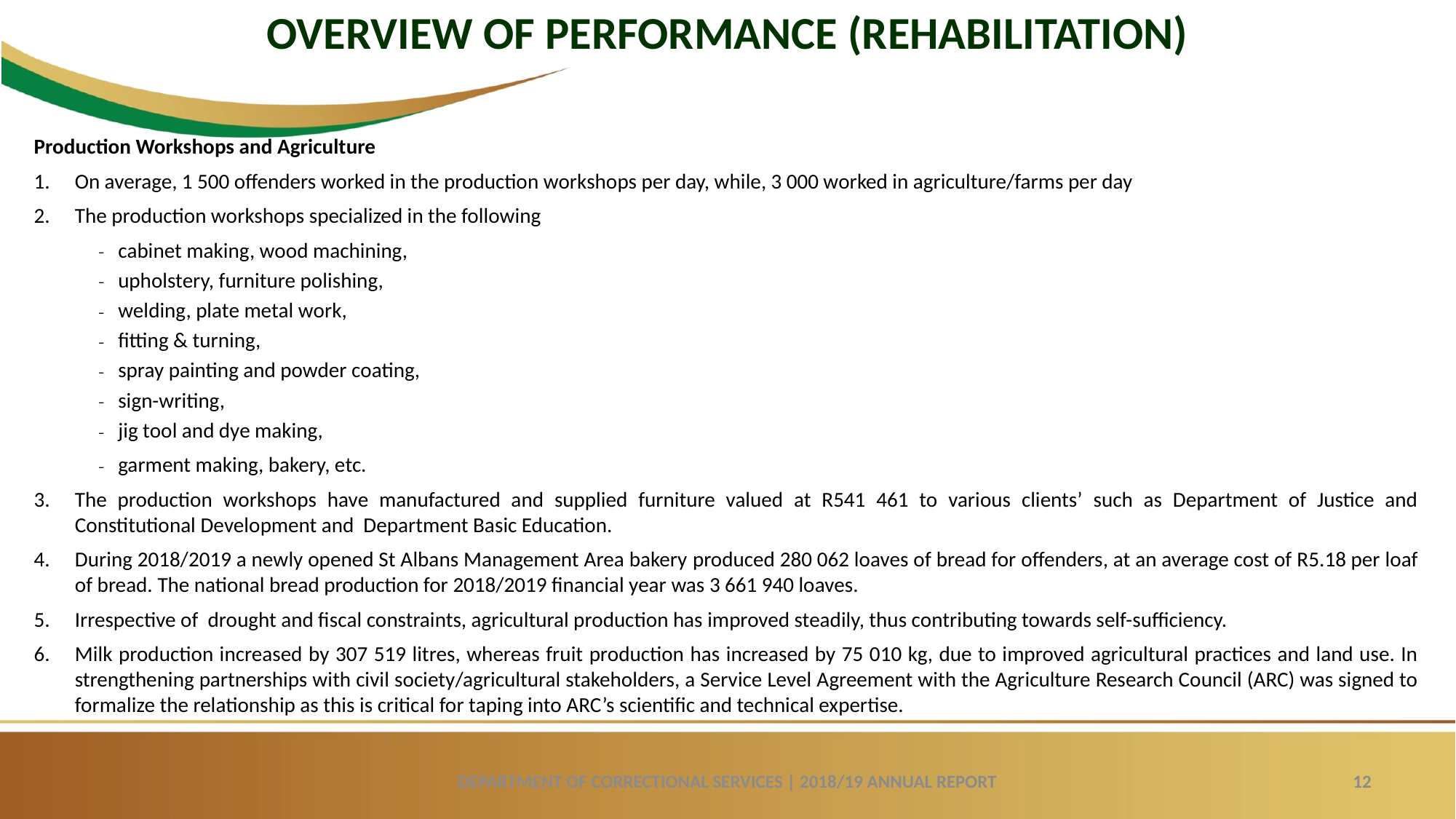

OVERVIEW OF PERFORMANCE (REHABILITATION)
Production Workshops and Agriculture
On average, 1 500 offenders worked in the production workshops per day, while, 3 000 worked in agriculture/farms per day
The production workshops specialized in the following
cabinet making, wood machining,
upholstery, furniture polishing,
welding, plate metal work,
fitting & turning,
spray painting and powder coating,
sign-writing,
jig tool and dye making,
garment making, bakery, etc.
The production workshops have manufactured and supplied furniture valued at R541 461 to various clients’ such as Department of Justice and Constitutional Development and  Department Basic Education.
During 2018/2019 a newly opened St Albans Management Area bakery produced 280 062 loaves of bread for offenders, at an average cost of R5.18 per loaf of bread. The national bread production for 2018/2019 financial year was 3 661 940 loaves.
Irrespective of  drought and fiscal constraints, agricultural production has improved steadily, thus contributing towards self-sufficiency.
Milk production increased by 307 519 litres, whereas fruit production has increased by 75 010 kg, due to improved agricultural practices and land use. In strengthening partnerships with civil society/agricultural stakeholders, a Service Level Agreement with the Agriculture Research Council (ARC) was signed to formalize the relationship as this is critical for taping into ARC’s scientific and technical expertise.

DEPARTMENT OF CORRECTIONAL SERVICES | 2018/19 ANNUAL REPORT
12